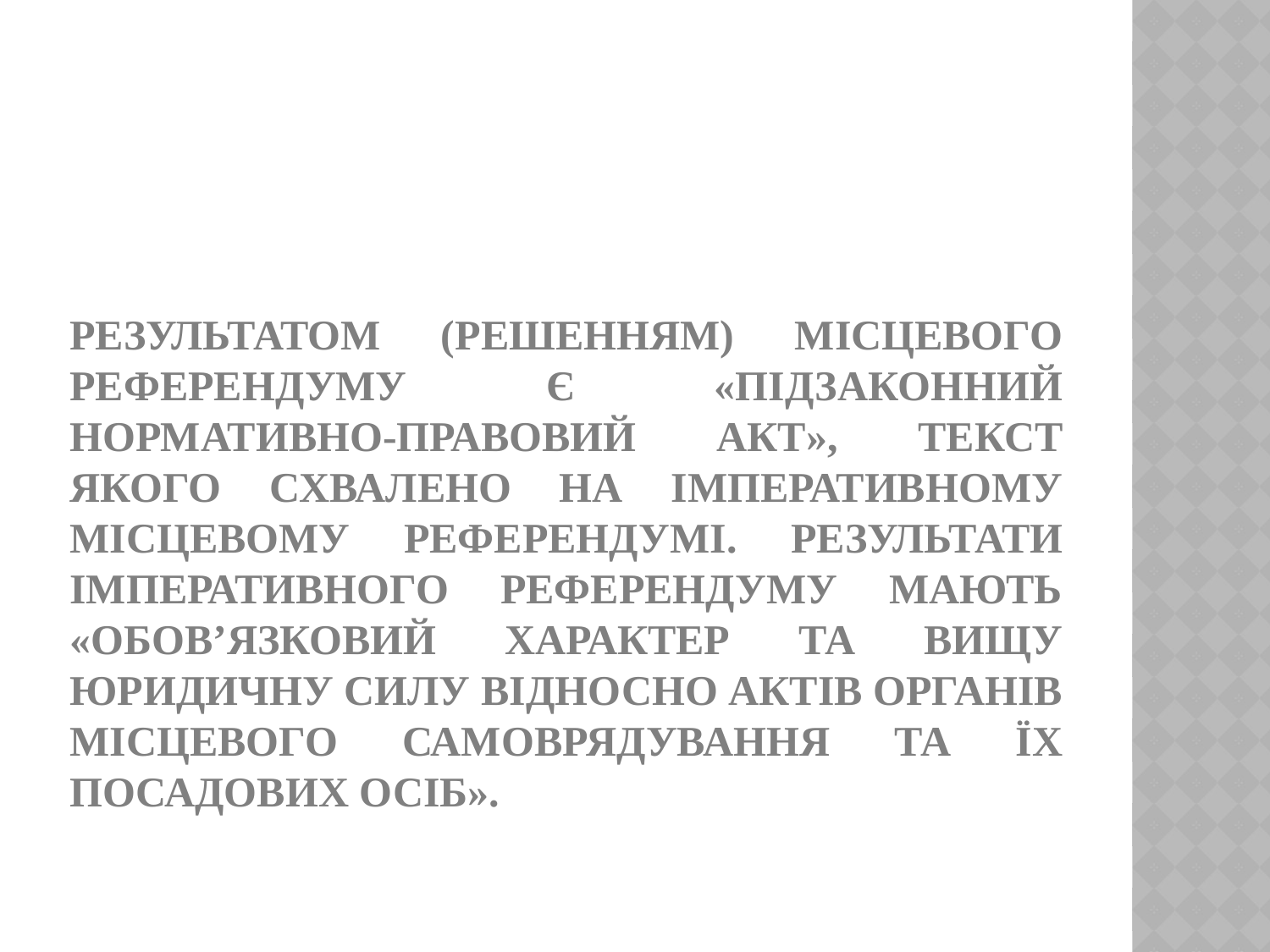

# Результатом (решенням) місцевого референдуму є «підзаконний нормативно-правовий акт», текст якого схвалено на імперативному місцевому референдумі. Результати імперативного референдуму мають «обов’язковий характер та вищу юридичну силу відносно актів органів місцевого самоврядування та їх посадових осіб».